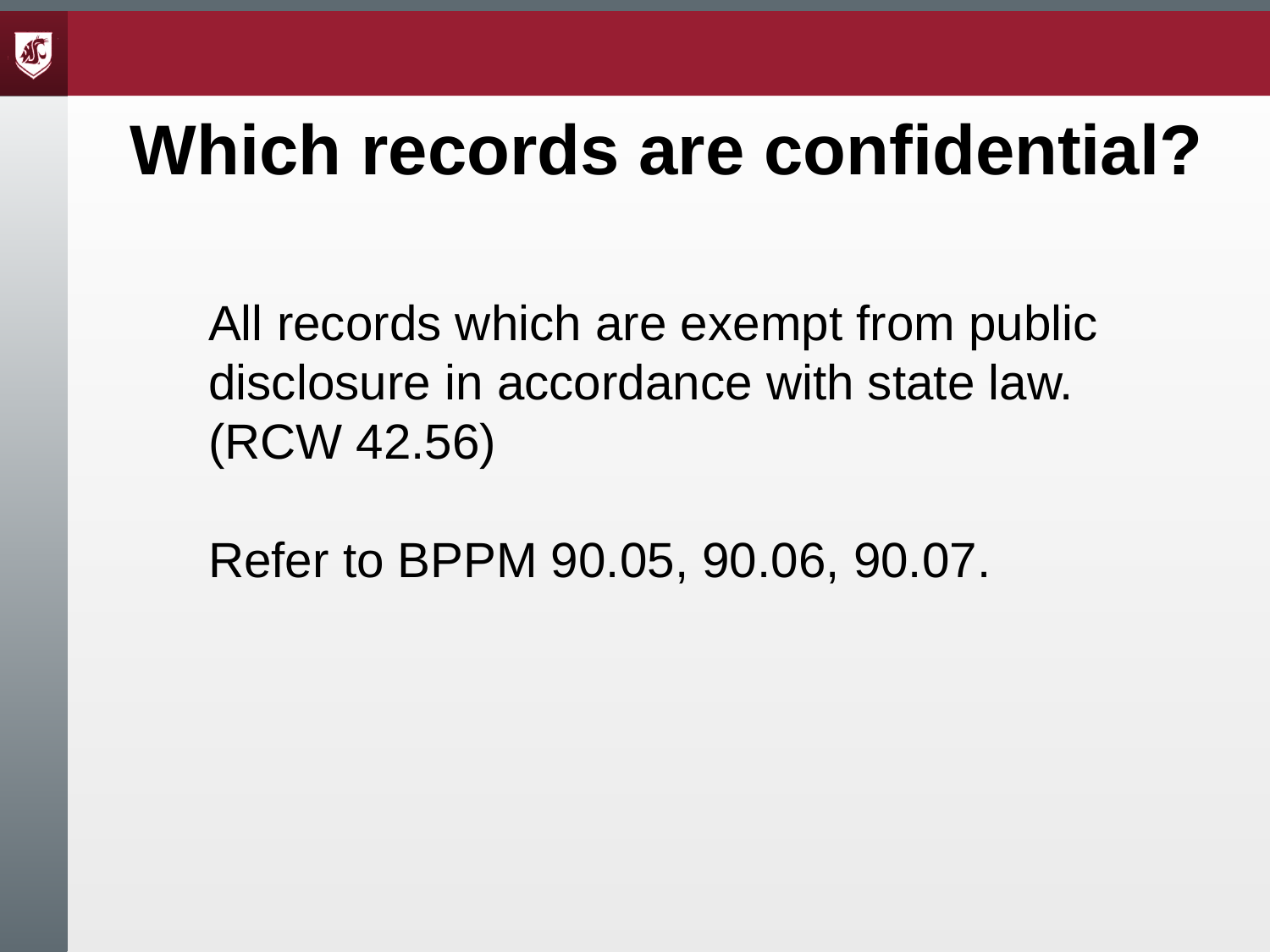

Which records are confidential?
All records which are exempt from public disclosure in accordance with state law. (RCW 42.56)
Refer to BPPM 90.05, 90.06, 90.07.